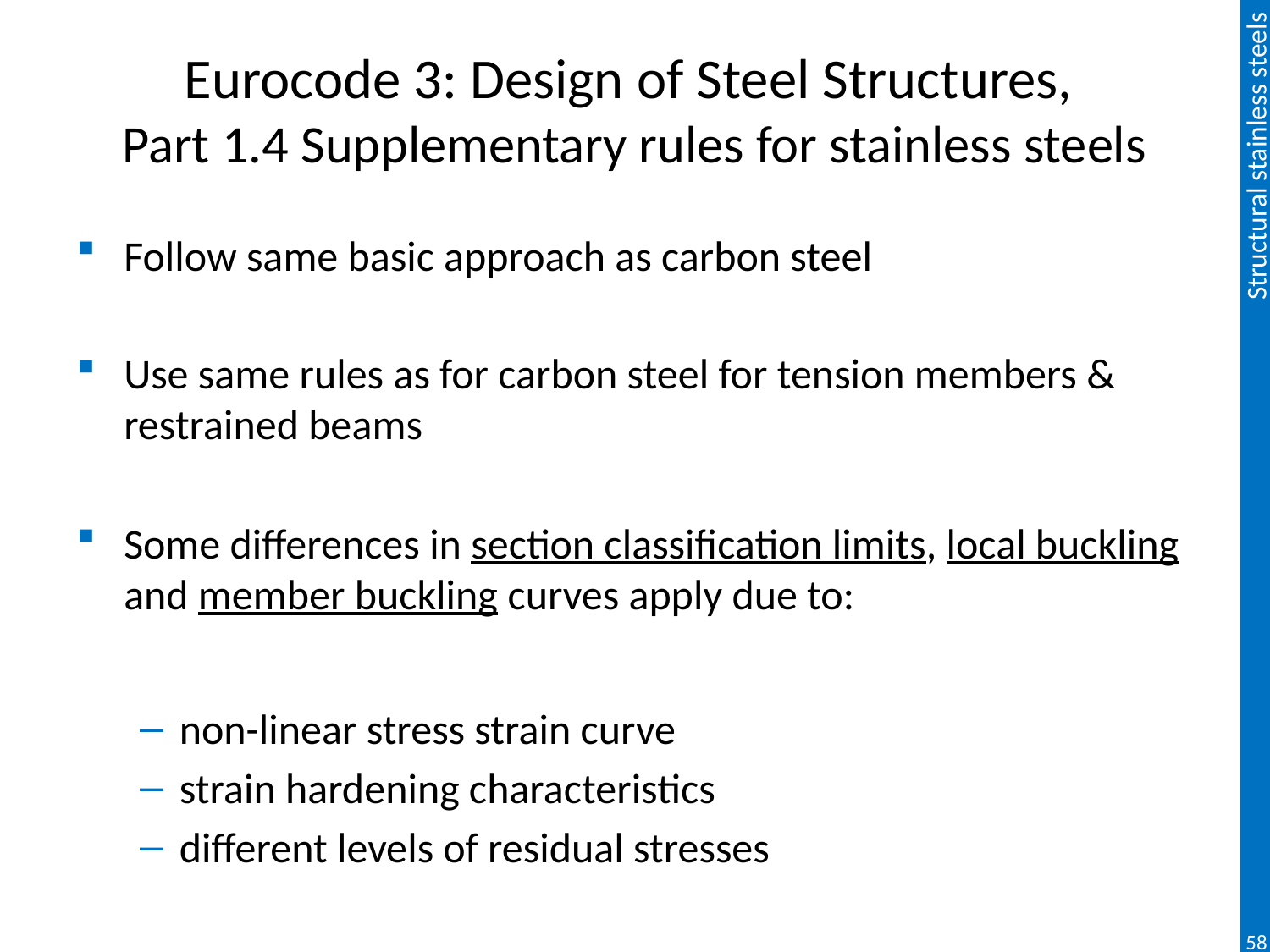

# Eurocode 3: Design of Steel Structures, Part 1.4 Supplementary rules for stainless steels
Follow same basic approach as carbon steel

Use same rules as for carbon steel for tension members & restrained beams

Some differences in section classification limits, local buckling and member buckling curves apply due to:

non-linear stress strain curve
strain hardening characteristics
different levels of residual stresses
58